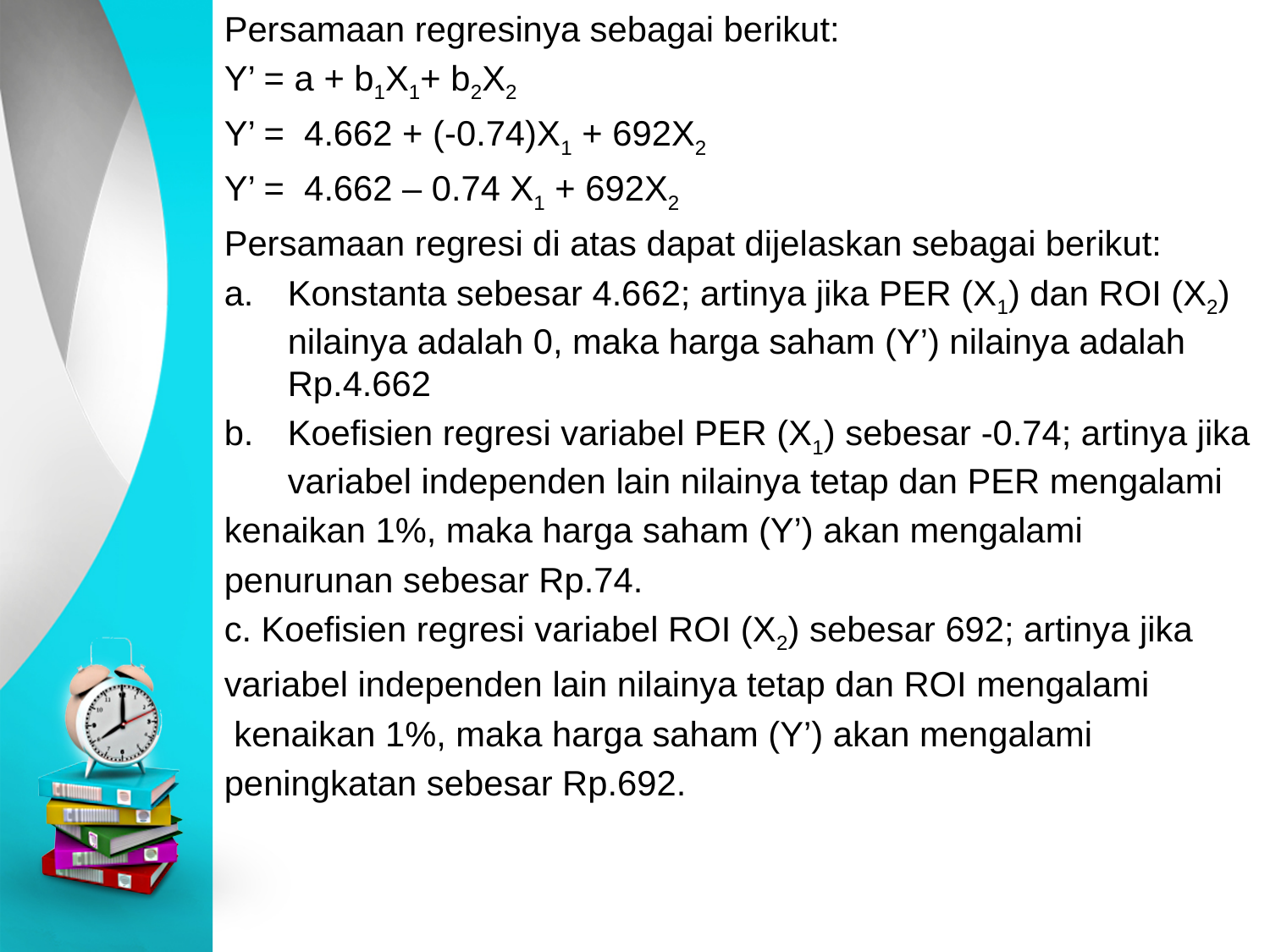

Persamaan regresinya sebagai berikut:
Y’ = a + b1X1+ b2X2
Y’ =  4.662 + (-0.74)X1 + 692X2
Y’ =  4.662 – 0.74 X1 + 692X2
Persamaan regresi di atas dapat dijelaskan sebagai berikut:
Konstanta sebesar 4.662; artinya jika PER (X1) dan ROI (X2) nilainya adalah 0, maka harga saham (Y’) nilainya adalah Rp.4.662
Koefisien regresi variabel PER (X1) sebesar -0.74; artinya jika variabel independen lain nilainya tetap dan PER mengalami
kenaikan 1%, maka harga saham (Y’) akan mengalami
penurunan sebesar Rp.74.
c. Koefisien regresi variabel ROI (X2) sebesar 692; artinya jika
variabel independen lain nilainya tetap dan ROI mengalami
 kenaikan 1%, maka harga saham (Y’) akan mengalami
peningkatan sebesar Rp.692.